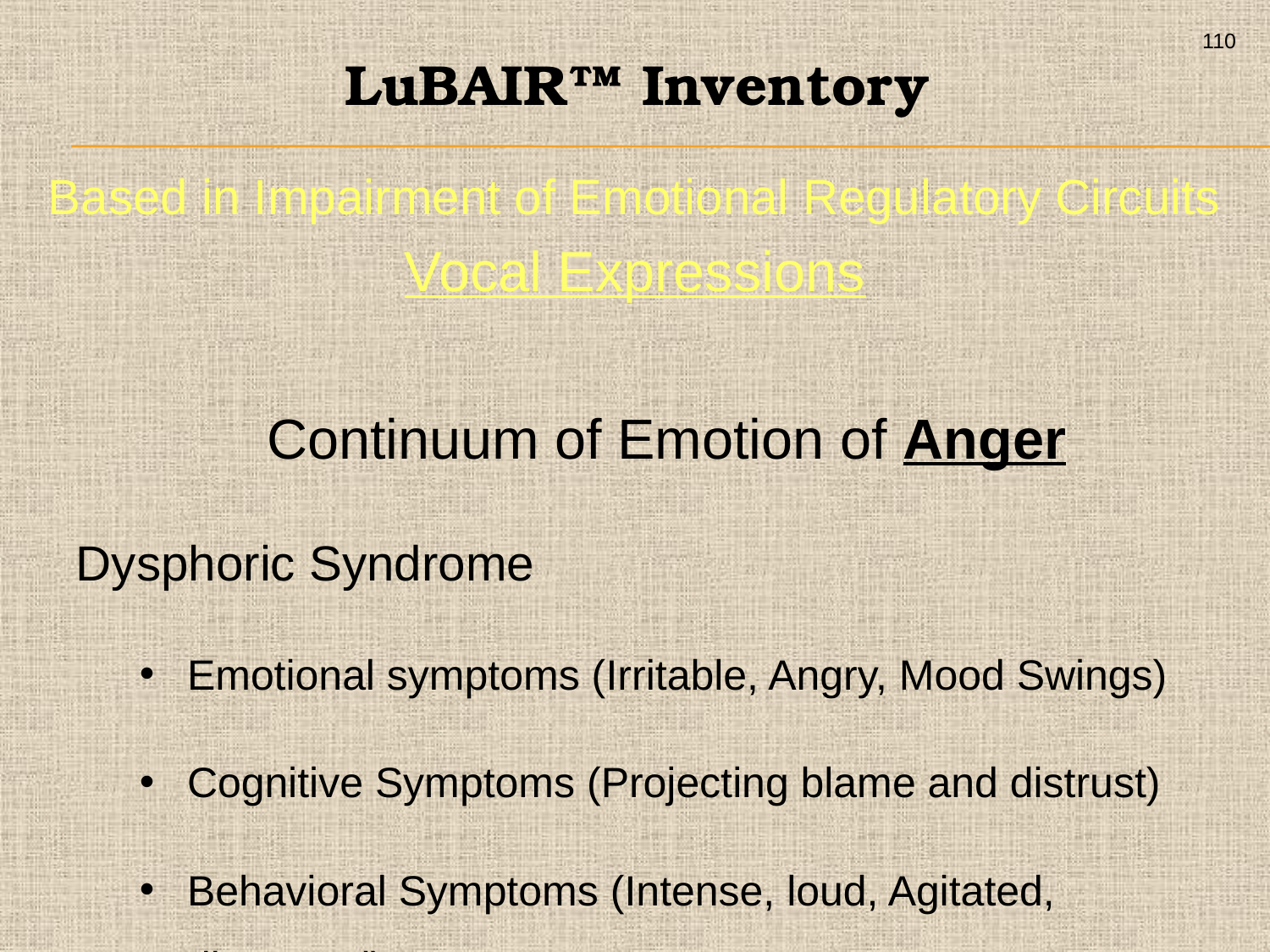

110
LuBAIR™ Inventory
Based in Impairment of Emotional Regulatory Circuits
Vocal Expressions
Continuum of Emotion of Anger
Dysphoric Syndrome
Emotional symptoms (Irritable, Angry, Mood Swings)
Cognitive Symptoms (Projecting blame and distrust)
Behavioral Symptoms (Intense, loud, Agitated, distracted)